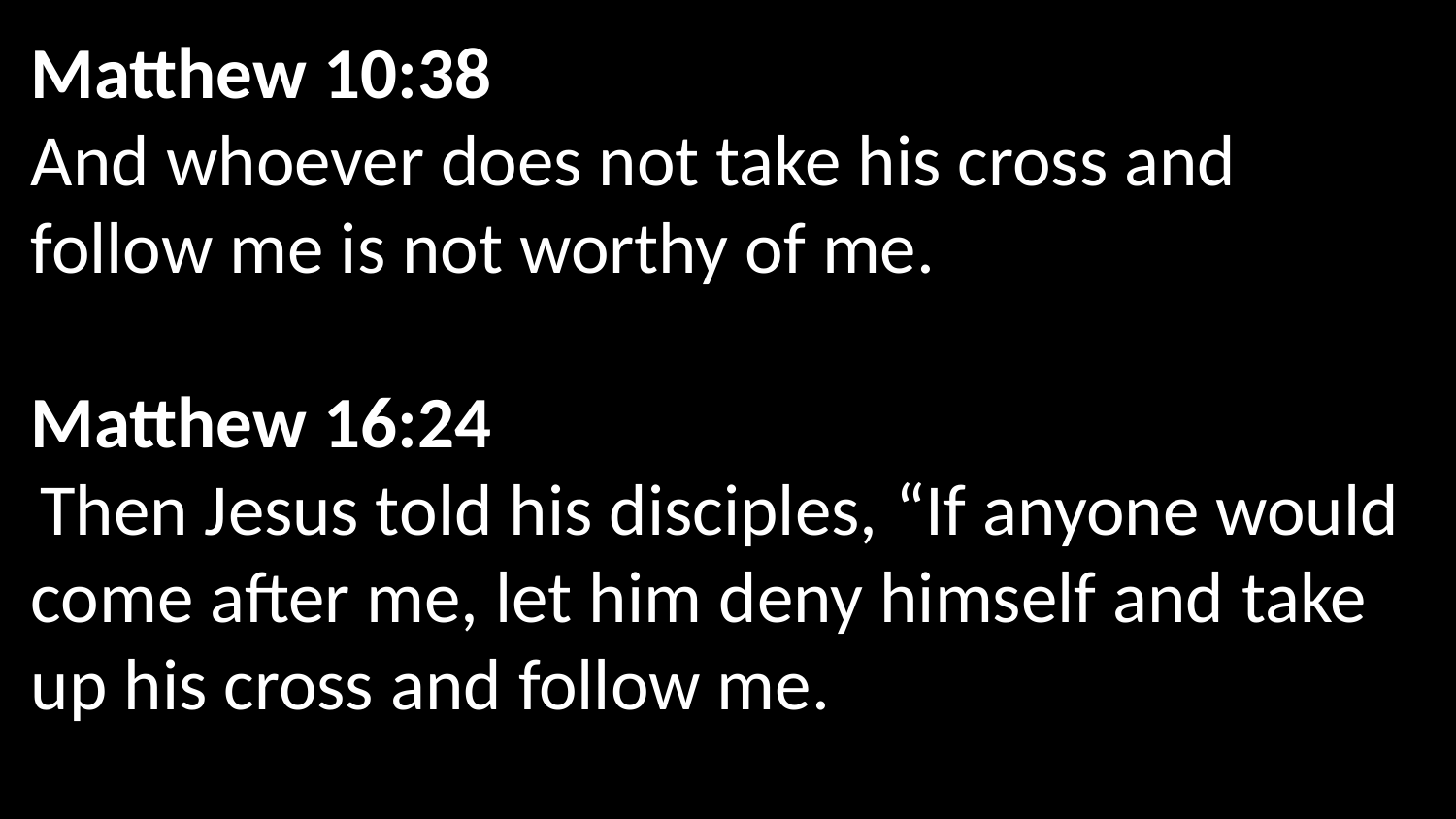

Matthew 10:38
And whoever does not take his cross and  follow me is not worthy of me.

Matthew 16:24
 Then Jesus told his disciples, “If anyone would come after me, let him deny himself and take up his cross and follow me.